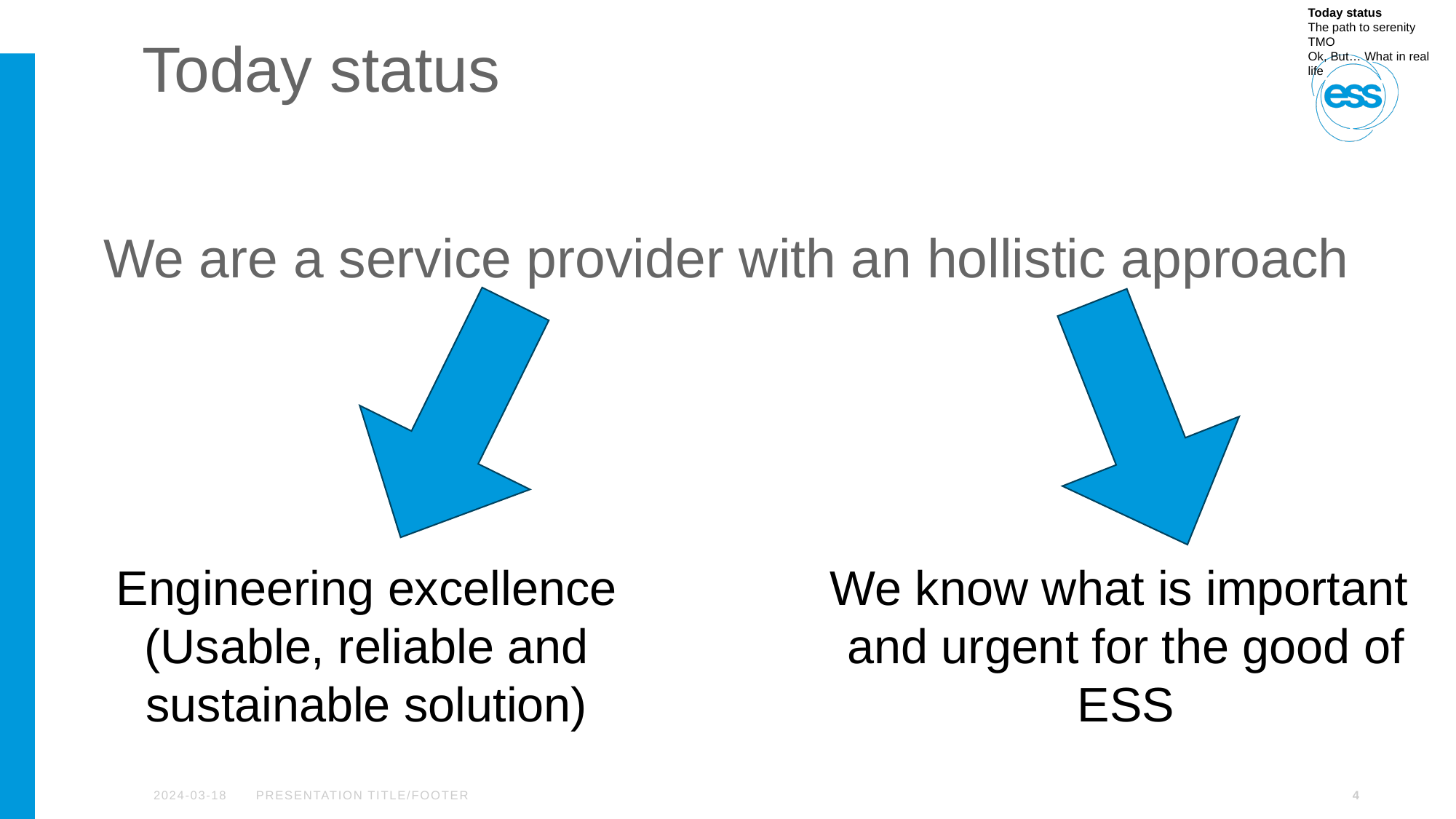

Today status
The path to serenity
TMO
Ok, But… What in real life
# Today status
We are a service provider with an hollistic approach

Engineering excellence
(Usable, reliable and sustainable solution)
We know what is important
and urgent for the good of ESS
2024-03-18
PRESENTATION TITLE/FOOTER
4